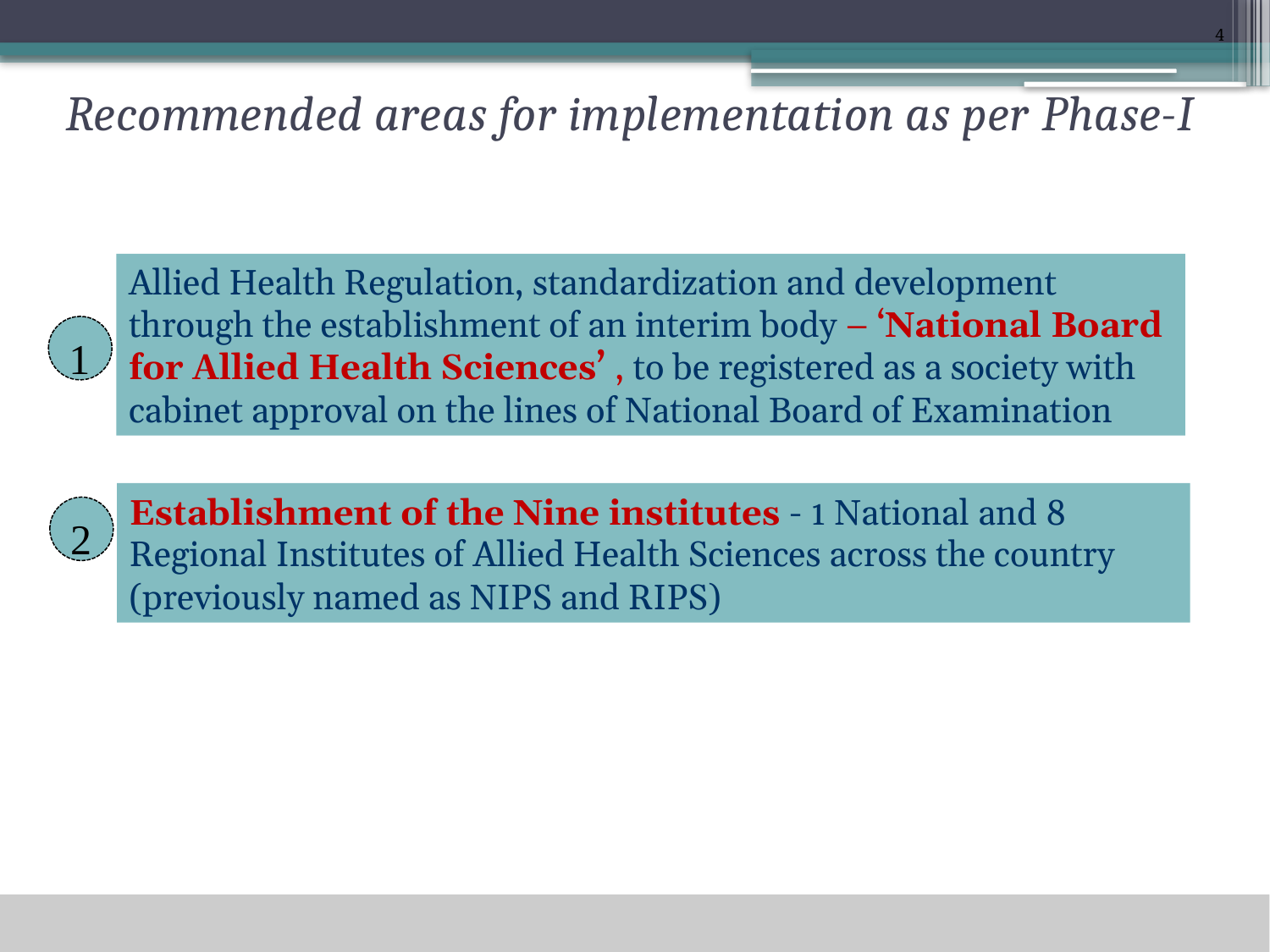

4
# Recommended areas for implementation as per Phase-I
Allied Health Regulation, standardization and development through the establishment of an interim body – ‘National Board for Allied Health Sciences’ , to be registered as a society with cabinet approval on the lines of National Board of Examination

1
Establishment of the Nine institutes - 1 National and 8 Regional Institutes of Allied Health Sciences across the country  (previously named as NIPS and RIPS)
2